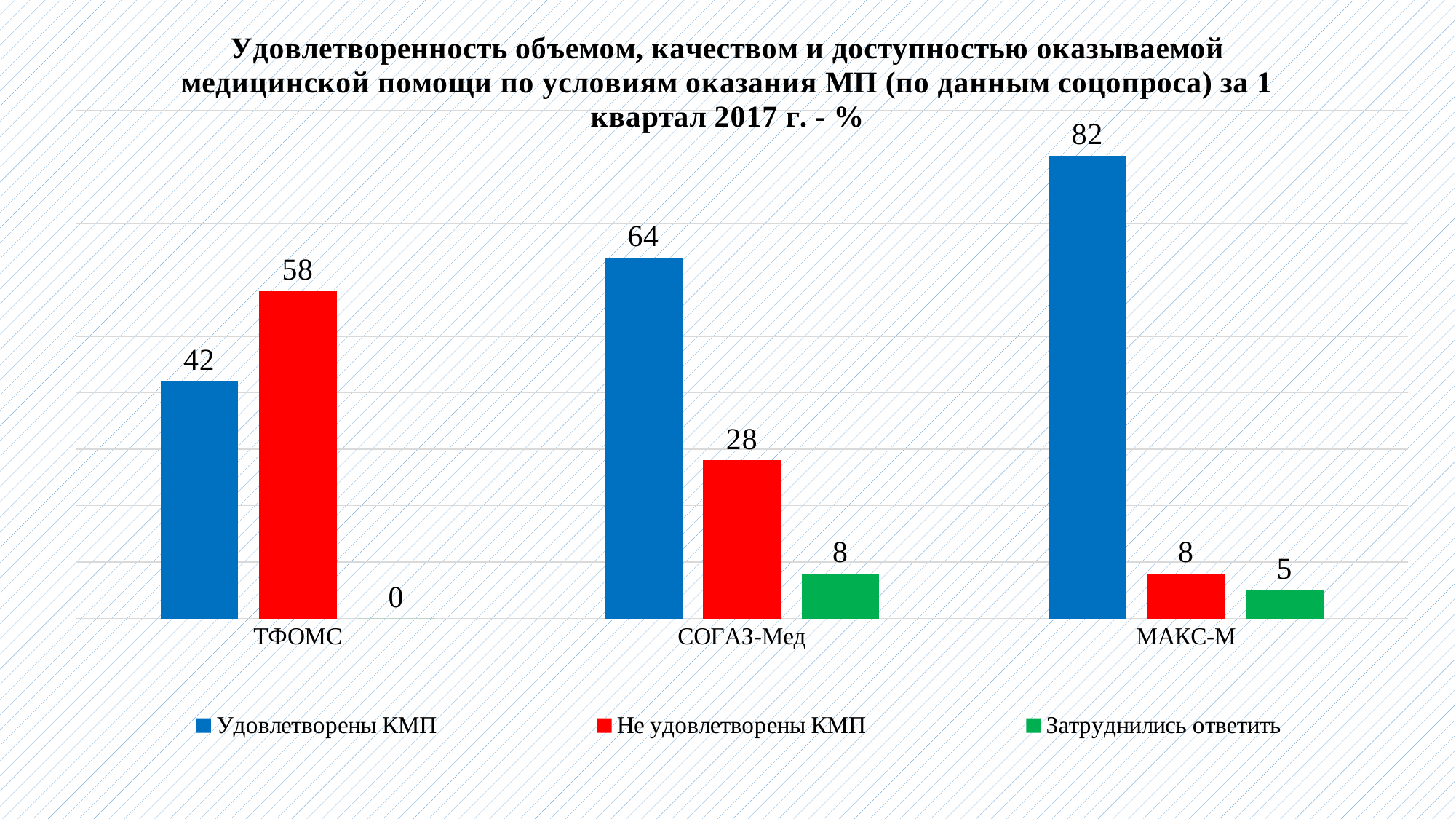

### Chart: Удовлетворенность объемом, качеством и доступностью оказываемой медицинской помощи по условиям оказания МП (по данным соцопроса) за 1 квартал 2017 г. - %

| Category | Удовлетворены КМП | Не удовлетворены КМП | Затруднились ответить |
|---|---|---|---|
| ТФОМС | 42.0 | 58.0 | 0.0 |
| СОГАЗ-Мед | 64.0 | 28.0 | 8.0 |
| МАКС-М | 82.0 | 8.0 | 5.0 |